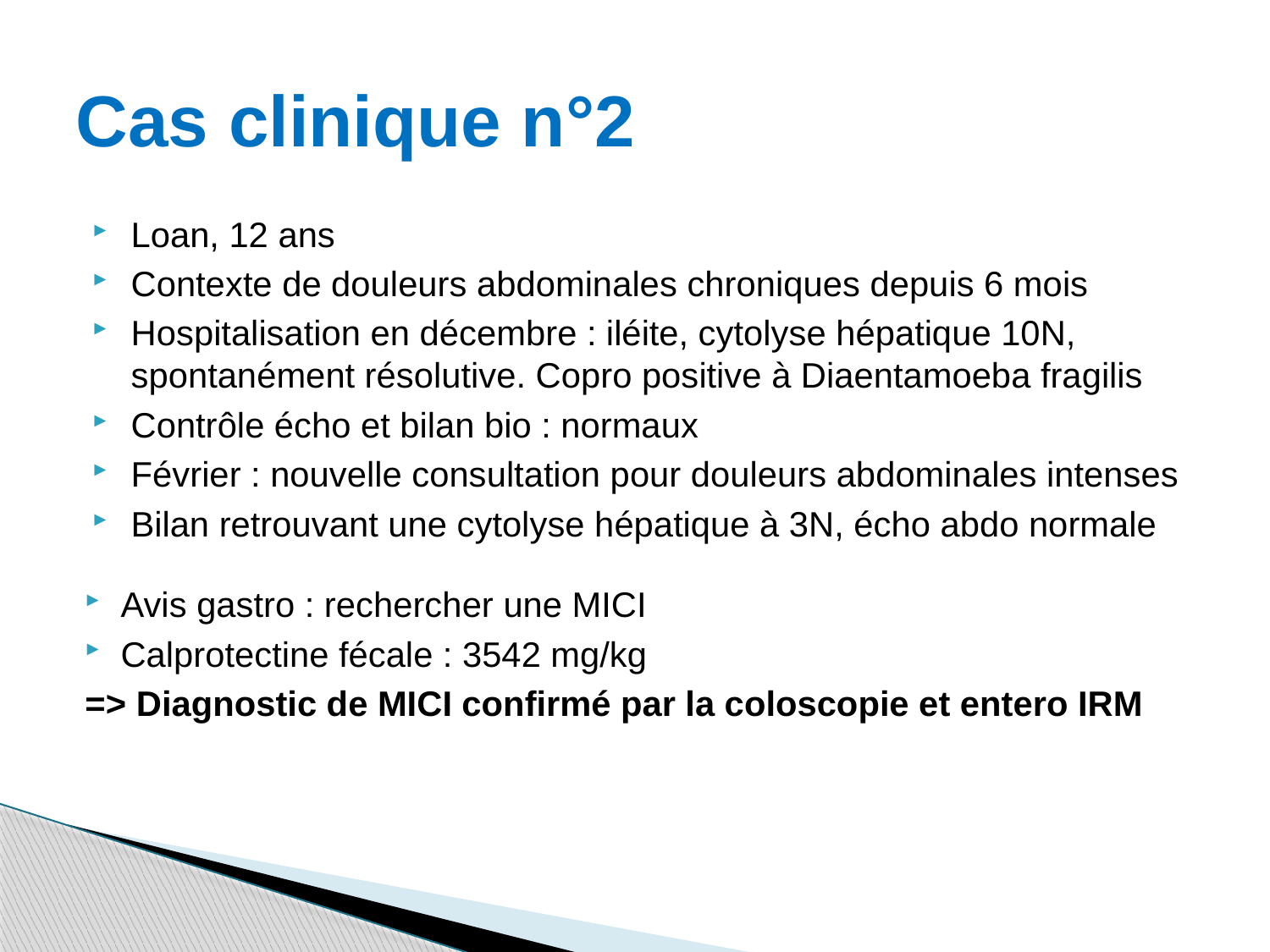

# Cas clinique n°2
Loan, 12 ans
Contexte de douleurs abdominales chroniques depuis 6 mois
Hospitalisation en décembre : iléite, cytolyse hépatique 10N, spontanément résolutive. Copro positive à Diaentamoeba fragilis
Contrôle écho et bilan bio : normaux
Février : nouvelle consultation pour douleurs abdominales intenses
Bilan retrouvant une cytolyse hépatique à 3N, écho abdo normale
Avis gastro : rechercher une MICI
Calprotectine fécale : 3542 mg/kg
=> Diagnostic de MICI confirmé par la coloscopie et entero IRM